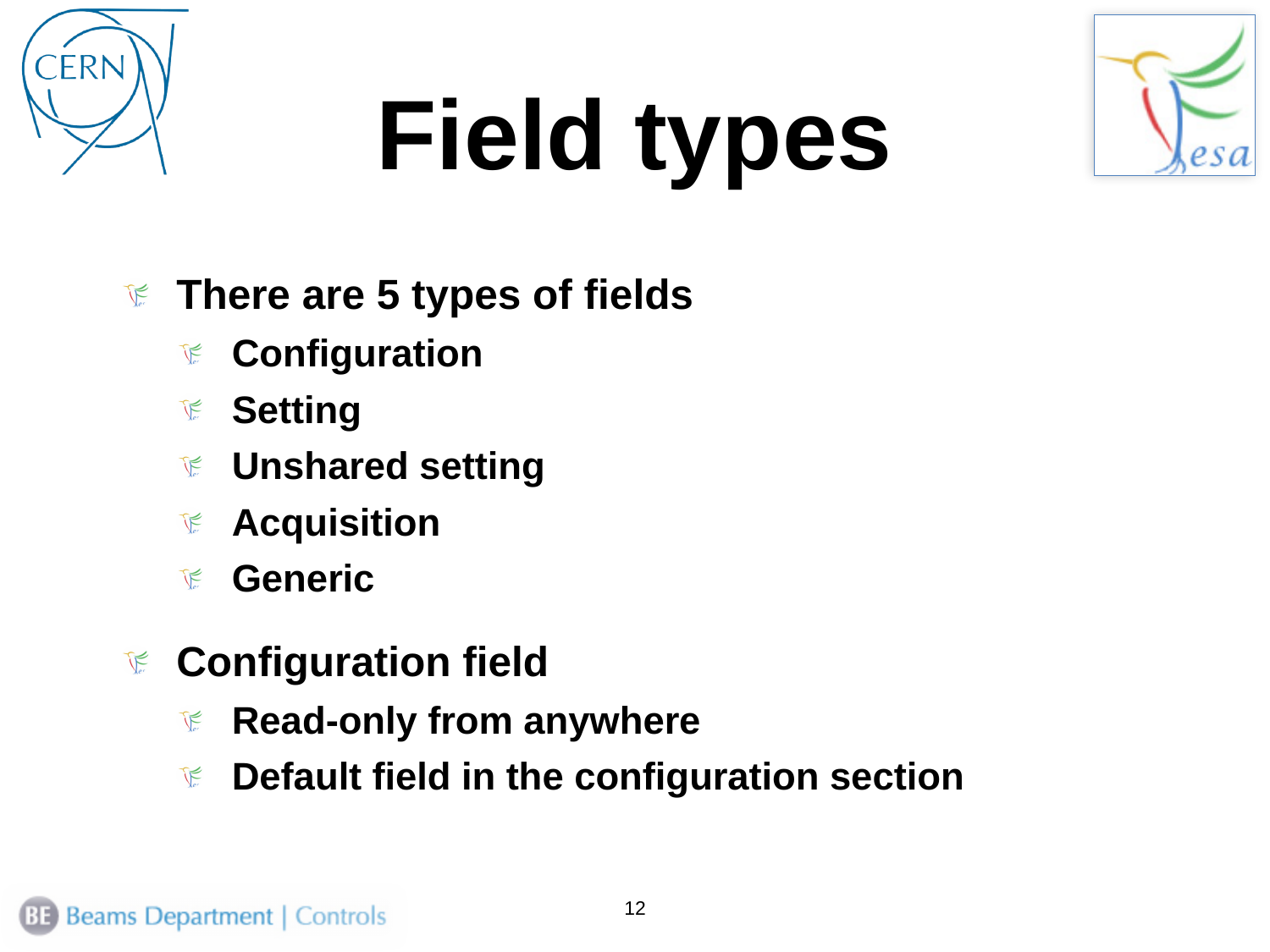

# Field types
There are 5 types of fields
Configuration
Setting
Unshared setting
Acquisition
Generic
Configuration field
Read-only from anywhere
Default field in the configuration section
12